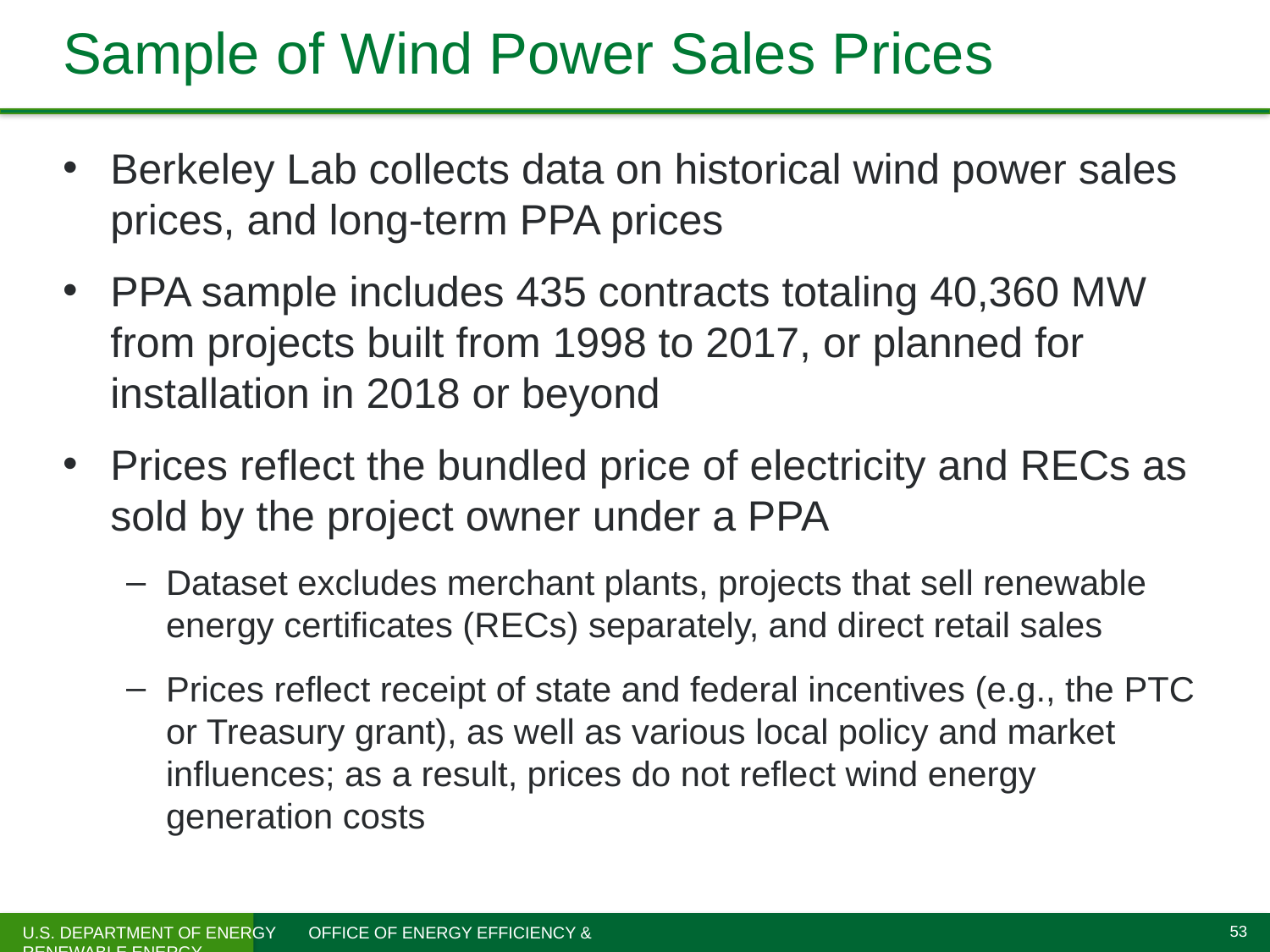

# Sample of Wind Power Sales Prices
Berkeley Lab collects data on historical wind power sales prices, and long-term PPA prices
PPA sample includes 435 contracts totaling 40,360 MW from projects built from 1998 to 2017, or planned for installation in 2018 or beyond
Prices reflect the bundled price of electricity and RECs as sold by the project owner under a PPA
Dataset excludes merchant plants, projects that sell renewable energy certificates (RECs) separately, and direct retail sales
Prices reflect receipt of state and federal incentives (e.g., the PTC or Treasury grant), as well as various local policy and market influences; as a result, prices do not reflect wind energy generation costs